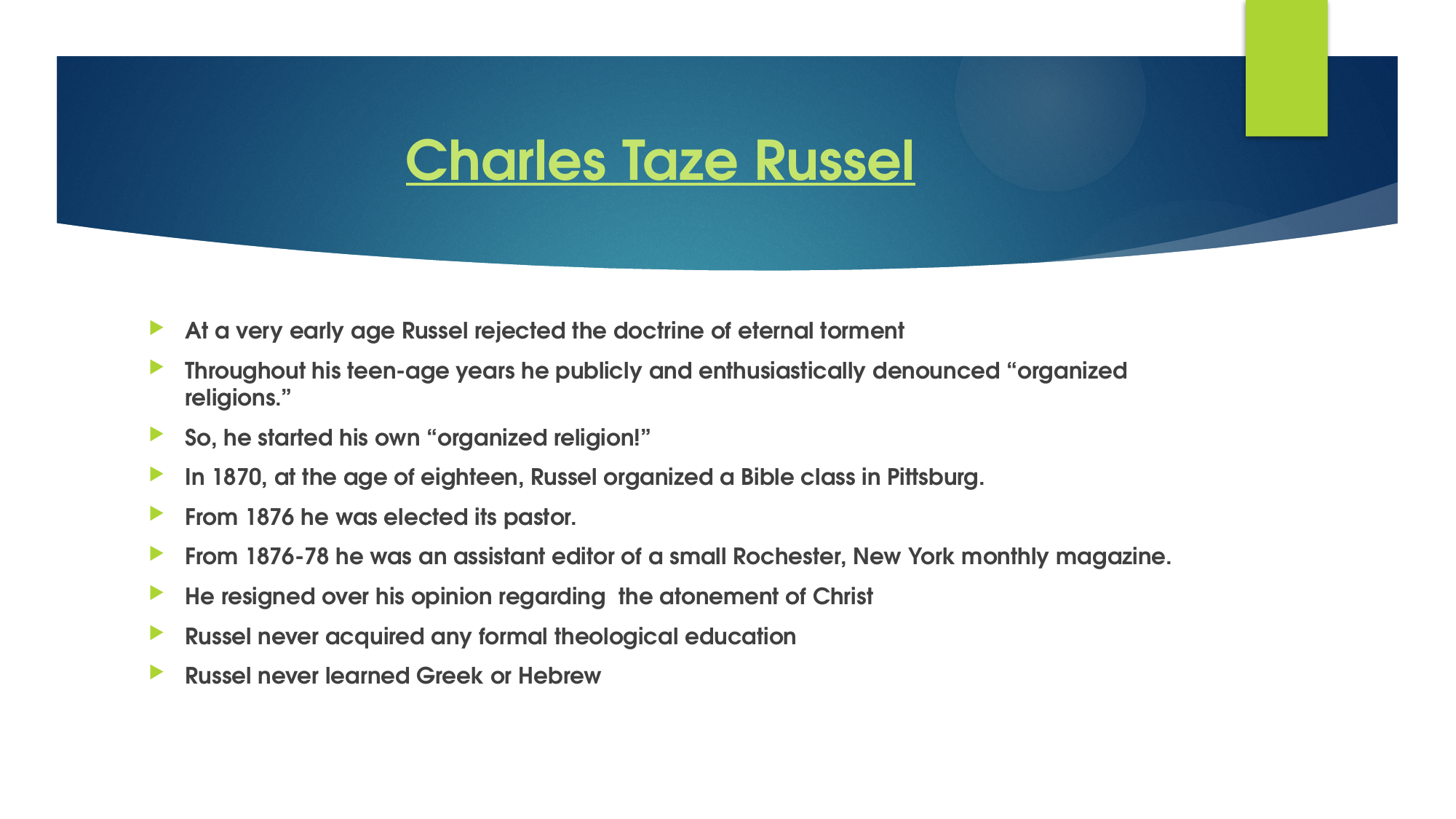

# Charles Taze Russel
At a very early age Russel rejected the doctrine of eternal torment
Throughout his teen-age years he publicly and enthusiastically denounced “organized religions.”
So, he started his own “organized religion!”
In 1870, at the age of eighteen, Russel organized a Bible class in Pittsburg.
From 1876 he was elected its pastor.
From 1876-78 he was an assistant editor of a small Rochester, New York monthly magazine.
He resigned over his opinion regarding  the atonement of Christ
Russel never acquired any formal theological education
Russel never learned Greek or Hebrew